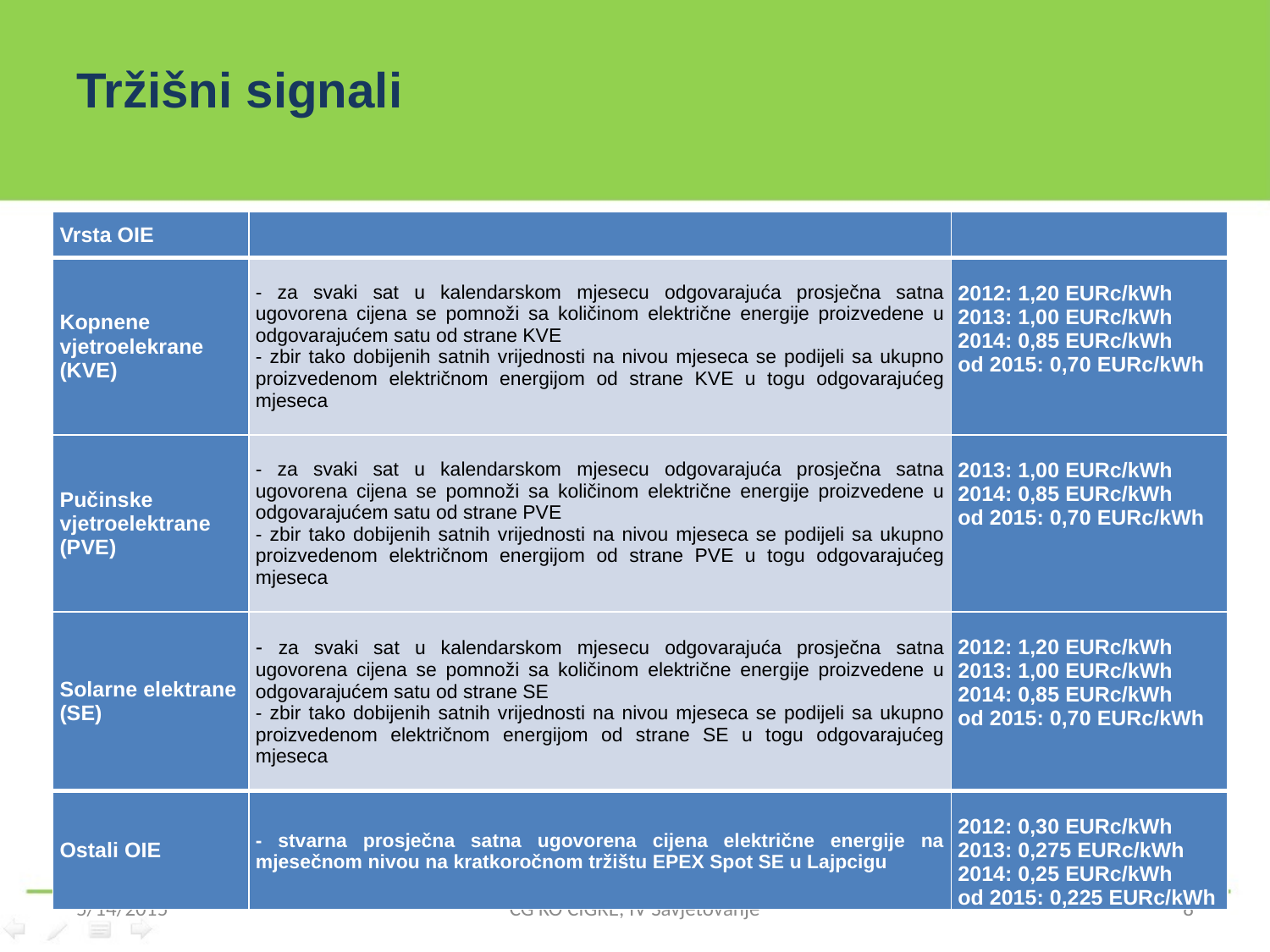

# Tržišni signali
| Vrsta OIE |  |  |
| --- | --- | --- |
| Kopnene vjetroelekrane (KVE) | - za svaki sat u kalendarskom mjesecu odgovarajuća prosječna satna ugovorena cijena se pomnoži sa količinom električne energije proizvedene u odgovarajućem satu od strane KVE - zbir tako dobijenih satnih vrijednosti na nivou mjeseca se podijeli sa ukupno proizvedenom električnom energijom od strane KVE u togu odgovarajućeg mjeseca | 2012: 1,20 EURc/kWh 2013: 1,00 EURc/kWh 2014: 0,85 EURc/kWh od 2015: 0,70 EURc/kWh |
| Pučinske vjetroelektrane (PVE) | - za svaki sat u kalendarskom mjesecu odgovarajuća prosječna satna ugovorena cijena se pomnoži sa količinom električne energije proizvedene u odgovarajućem satu od strane PVE - zbir tako dobijenih satnih vrijednosti na nivou mjeseca se podijeli sa ukupno proizvedenom električnom energijom od strane PVE u togu odgovarajućeg mjeseca | 2013: 1,00 EURc/kWh 2014: 0,85 EURc/kWh od 2015: 0,70 EURc/kWh |
| Solarne elektrane (SE) | - za svaki sat u kalendarskom mjesecu odgovarajuća prosječna satna ugovorena cijena se pomnoži sa količinom električne energije proizvedene u odgovarajućem satu od strane SE - zbir tako dobijenih satnih vrijednosti na nivou mjeseca se podijeli sa ukupno proizvedenom električnom energijom od strane SE u togu odgovarajućeg mjeseca | 2012: 1,20 EURc/kWh 2013: 1,00 EURc/kWh 2014: 0,85 EURc/kWh od 2015: 0,70 EURc/kWh |
| Ostali OIE | - stvarna prosječna satna ugovorena cijena električne energije na mjesečnom nivou na kratkoročnom tržištu EPEX Spot SE u Lajpcigu | 2012: 0,30 EURc/kWh 2013: 0,275 EURc/kWh 2014: 0,25 EURc/kWh od 2015: 0,225 EURc/kWh |
5/14/2015
CG KO CIGRE, IV Savjetovanje
8